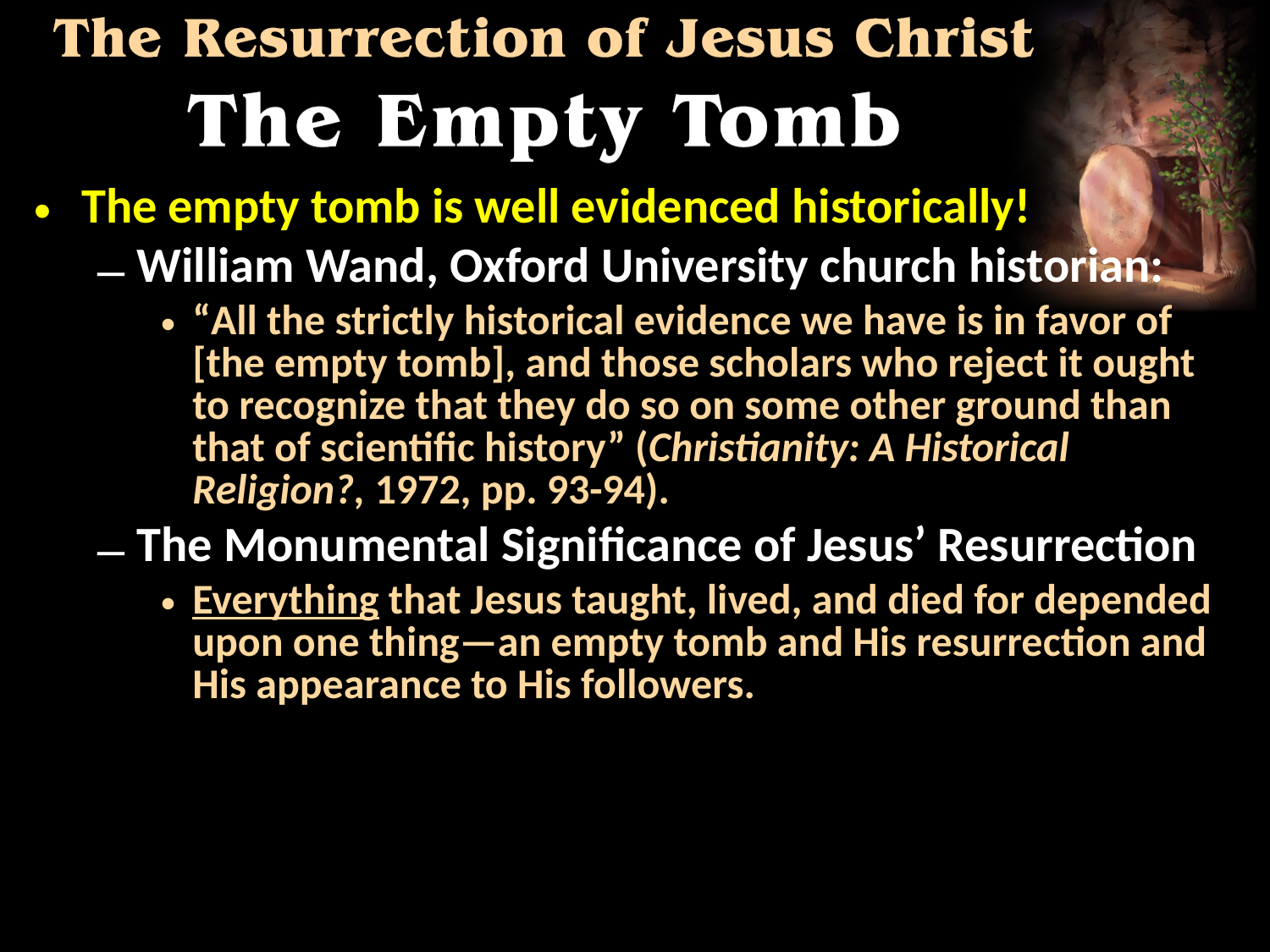

The empty tomb is well evidenced historically!
William Wand, Oxford University church historian:
“All the strictly historical evidence we have is in favor of [the empty tomb], and those scholars who reject it ought to recognize that they do so on some other ground than that of scientific history” (Christianity: A Historical Religion?, 1972, pp. 93-94).
The Monumental Significance of Jesus’ Resurrection
Everything that Jesus taught, lived, and died for depended upon one thing—an empty tomb and His resurrection and His appearance to His followers.